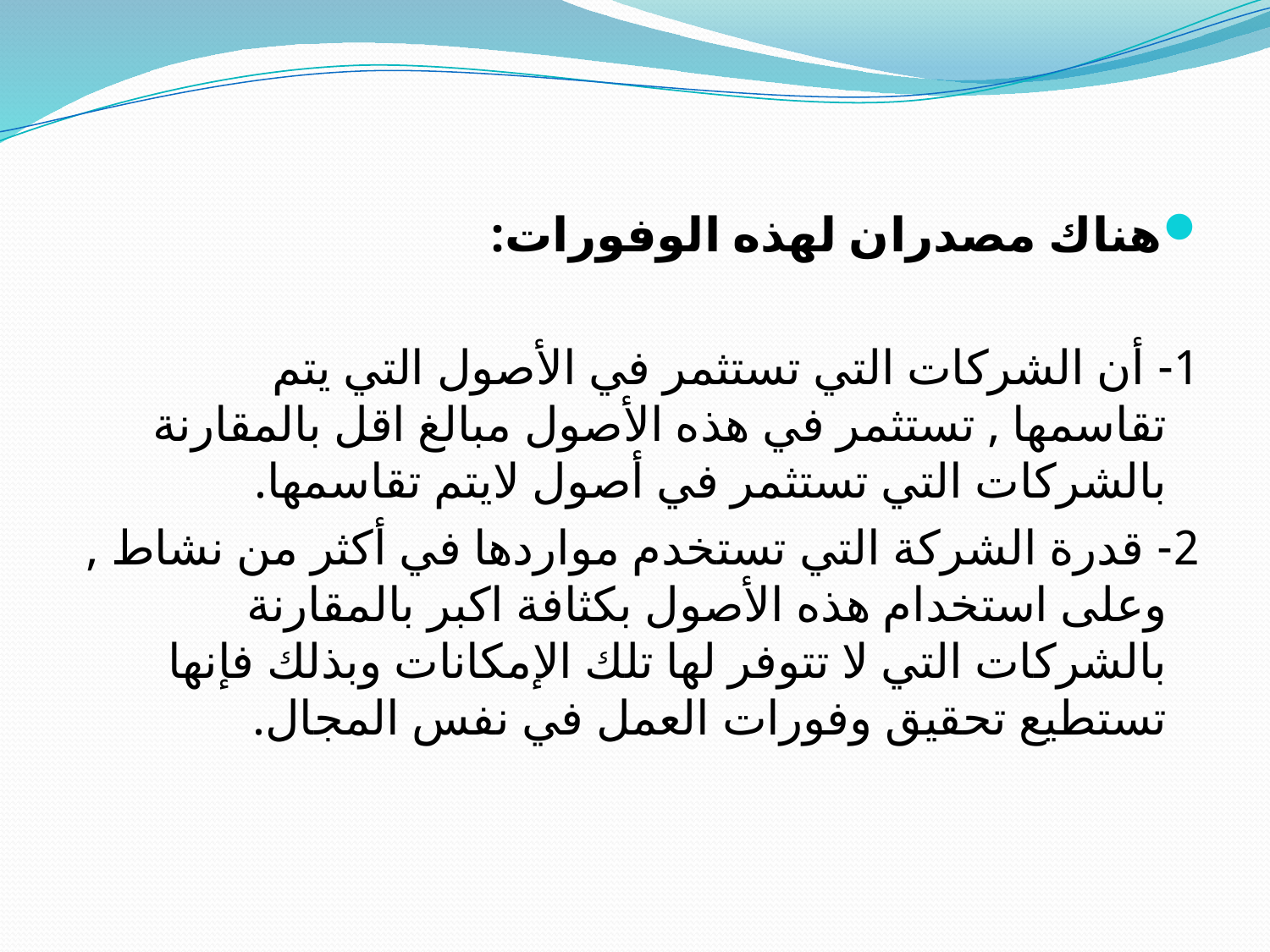

#
هناك مصدران لهذه الوفورات:

1- أن الشركات التي تستثمر في الأصول التي يتم تقاسمها , تستثمر في هذه الأصول مبالغ اقل بالمقارنة بالشركات التي تستثمر في أصول لايتم تقاسمها.
2- قدرة الشركة التي تستخدم مواردها في أكثر من نشاط , وعلى استخدام هذه الأصول بكثافة اكبر بالمقارنة بالشركات التي لا تتوفر لها تلك الإمكانات وبذلك فإنها تستطيع تحقيق وفورات العمل في نفس المجال.